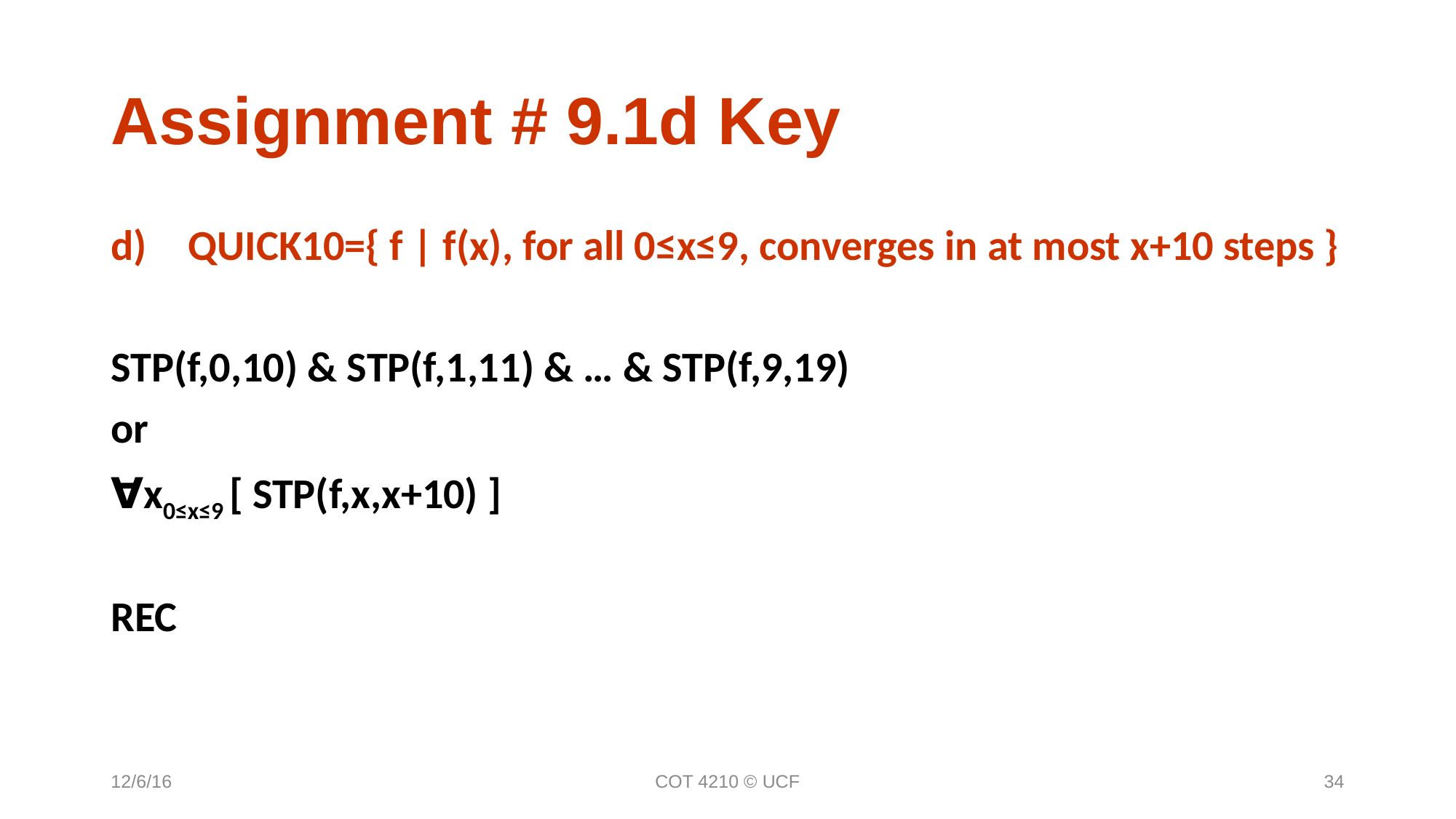

Assignment # 9.1d Key
QUICK10={ f | f(x), for all 0≤x≤9, converges in at most x+10 steps }

STP(f,0,10) & STP(f,1,11) & … & STP(f,9,19)
or
∀x0≤x≤9 [ STP(f,x,x+10) ]

REC
12/6/16
COT 4210 © UCF
34